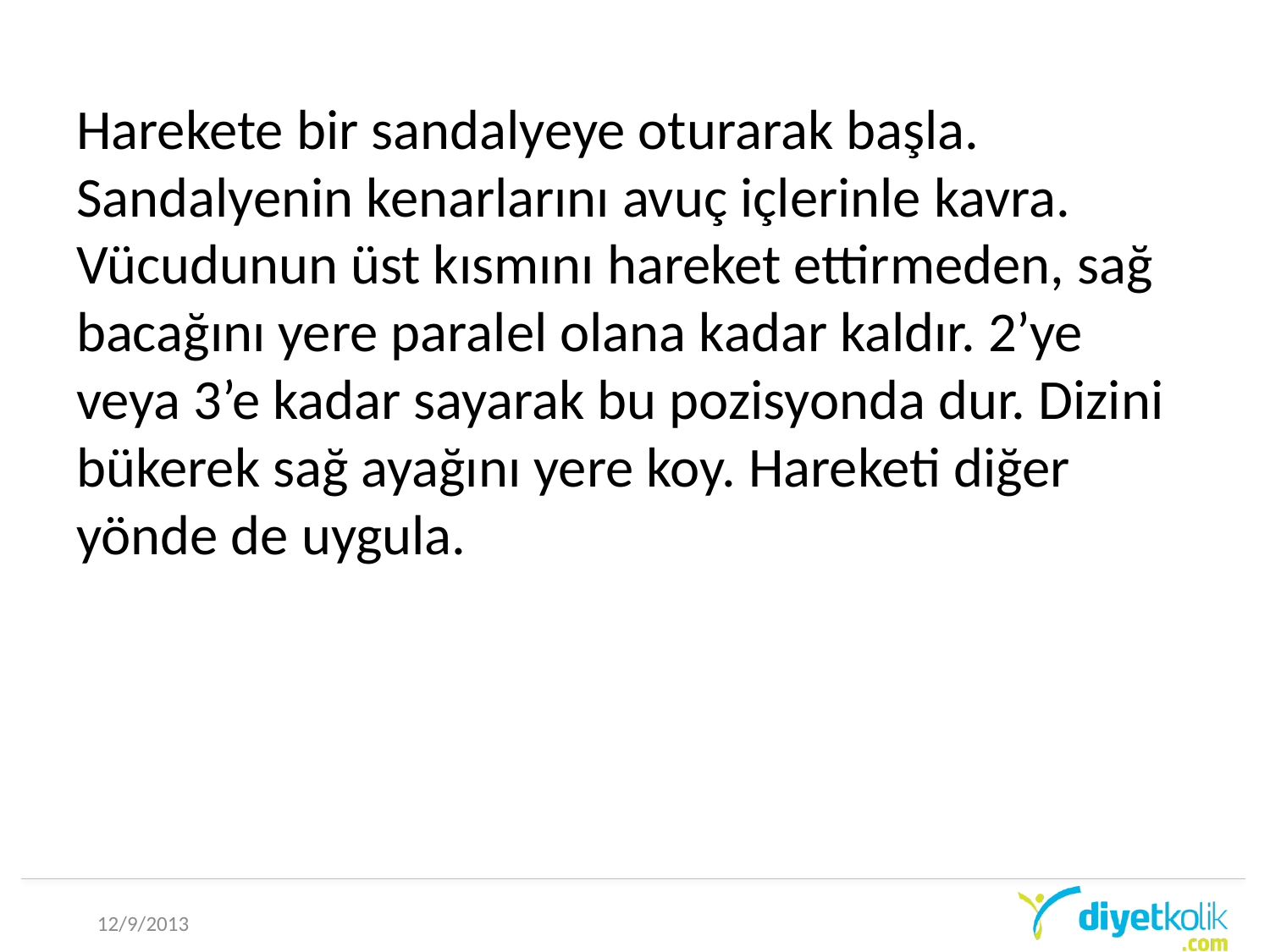

Harekete bir sandalyeye oturarak başla. Sandalyenin kenarlarını avuç içlerinle kavra. Vücudunun üst kısmını hareket ettirmeden, sağ bacağını yere paralel olana kadar kaldır. 2’ye veya 3’e kadar sayarak bu pozisyonda dur. Dizini bükerek sağ ayağını yere koy. Hareketi diğer yönde de uygula.